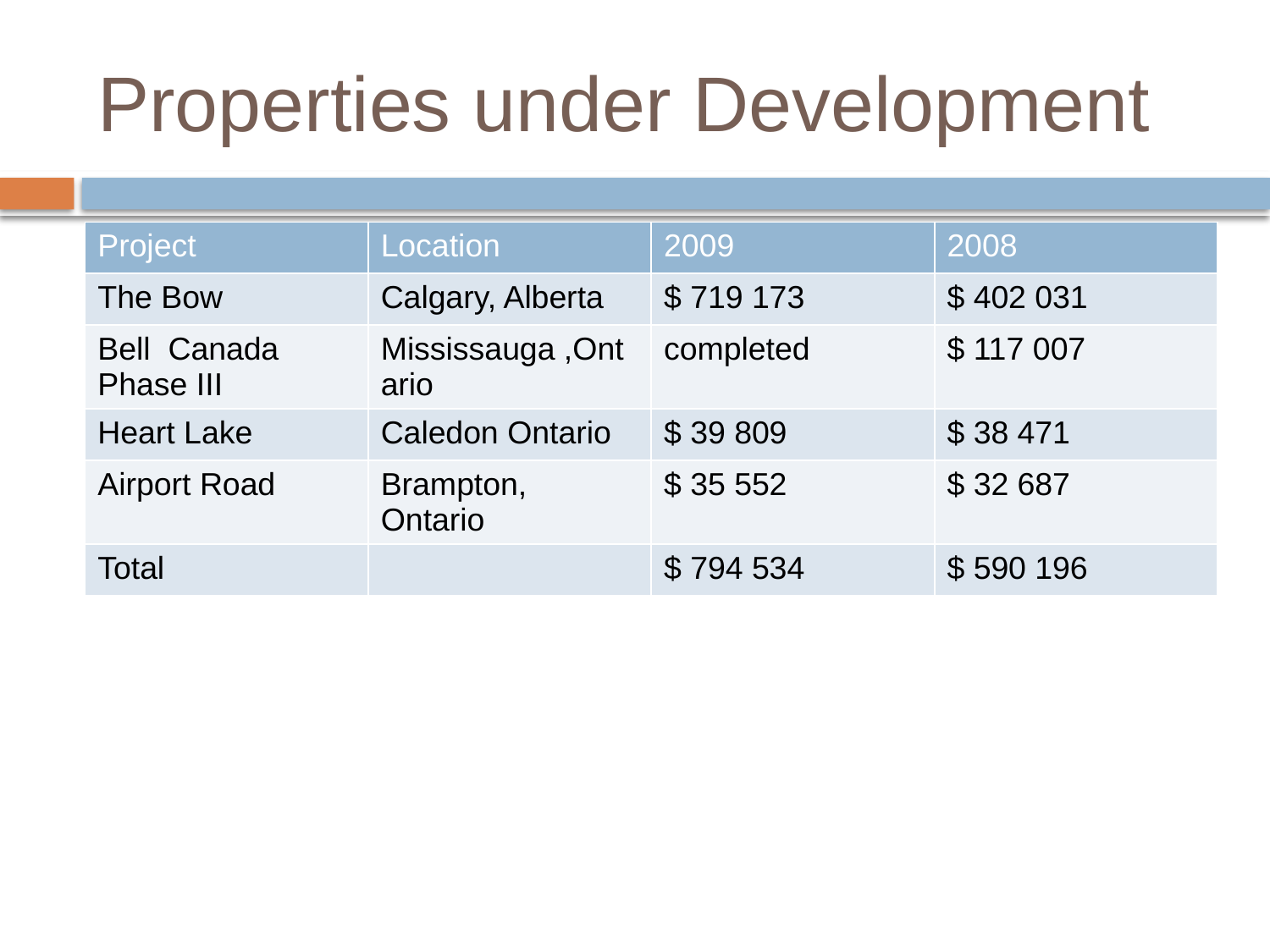

# Properties under Development
| Project | Location | 2009 | 2008 |
| --- | --- | --- | --- |
| The Bow | Calgary, Alberta | $ 719 173 | $ 402 031 |
| Bell Canada Phase III | Mississauga ,Ontario | completed | $ 117 007 |
| Heart Lake | Caledon Ontario | $ 39 809 | $ 38 471 |
| Airport Road | Brampton, Ontario | $ 35 552 | $ 32 687 |
| Total |  | $ 794 534 | $ 590 196 |